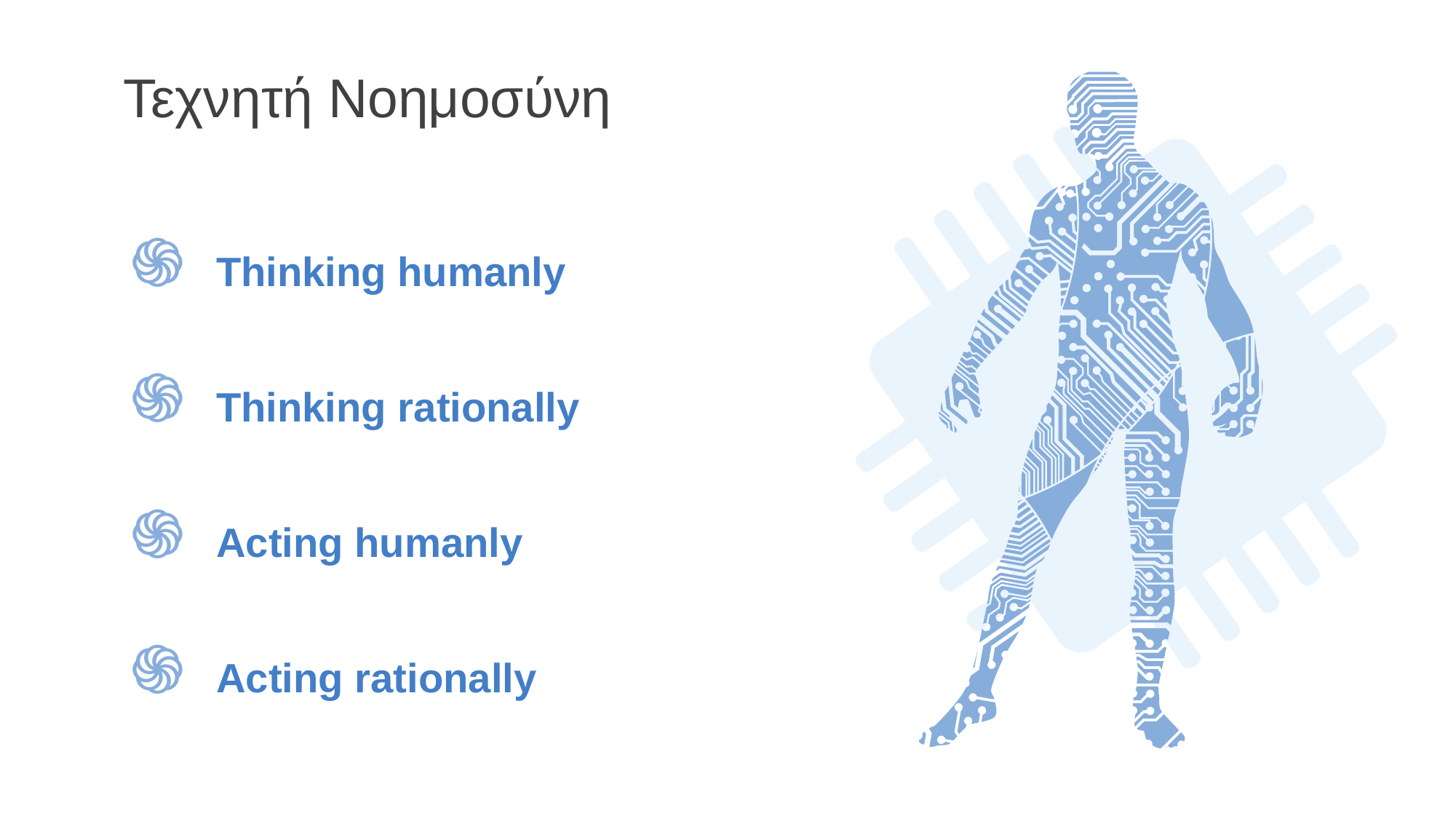

Τεχνητή Νοημοσύνη

֍
Thinking humanly
֍
Thinking rationally
֍
Acting humanly
֍
Acting rationally